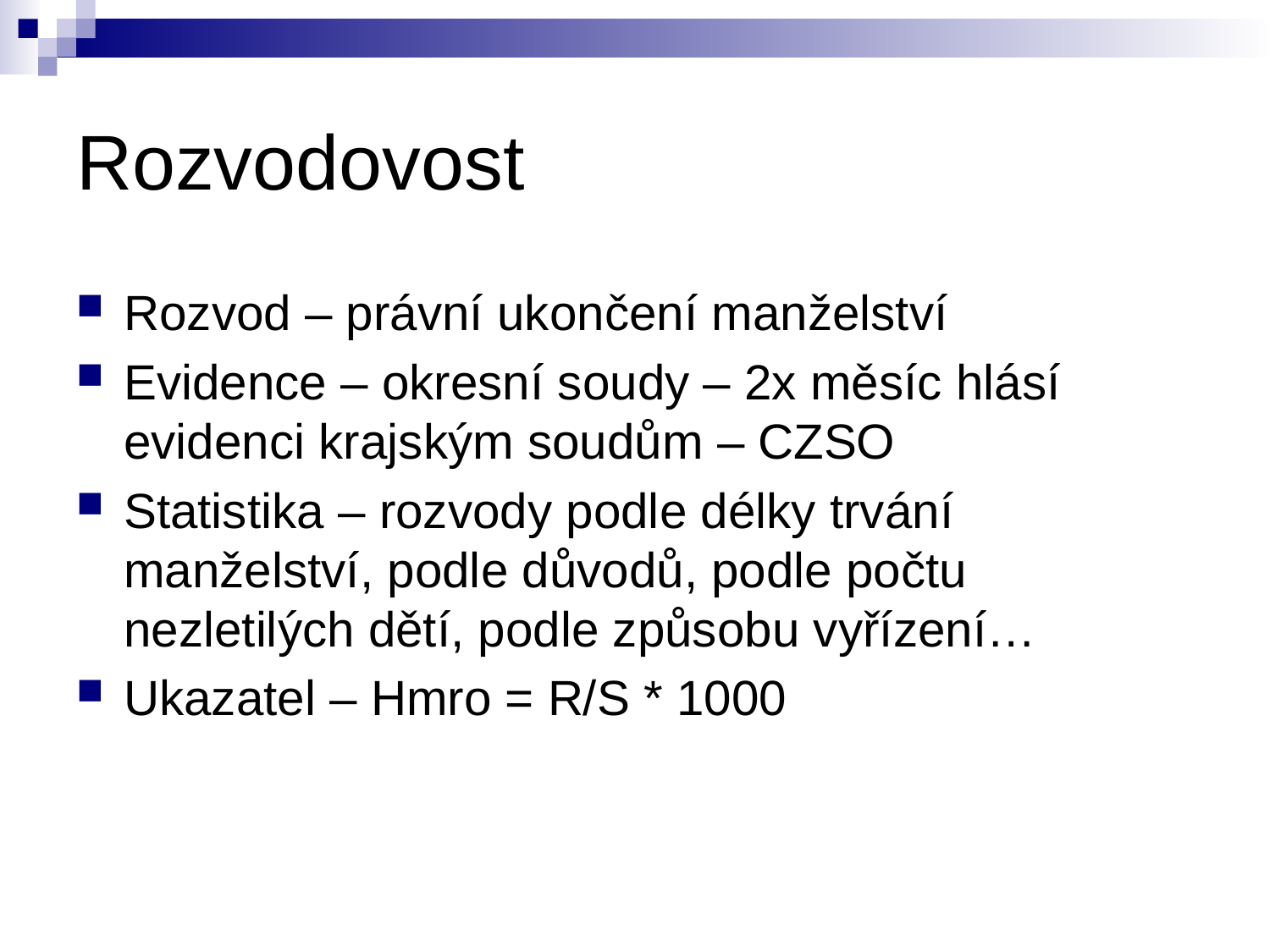

# Rozvodovost
Rozvod – právní ukončení manželství
Evidence – okresní soudy – 2x měsíc hlásí evidenci krajským soudům – CZSO
Statistika – rozvody podle délky trvání manželství, podle důvodů, podle počtu nezletilých dětí, podle způsobu vyřízení…
Ukazatel – Hmro = R/S * 1000